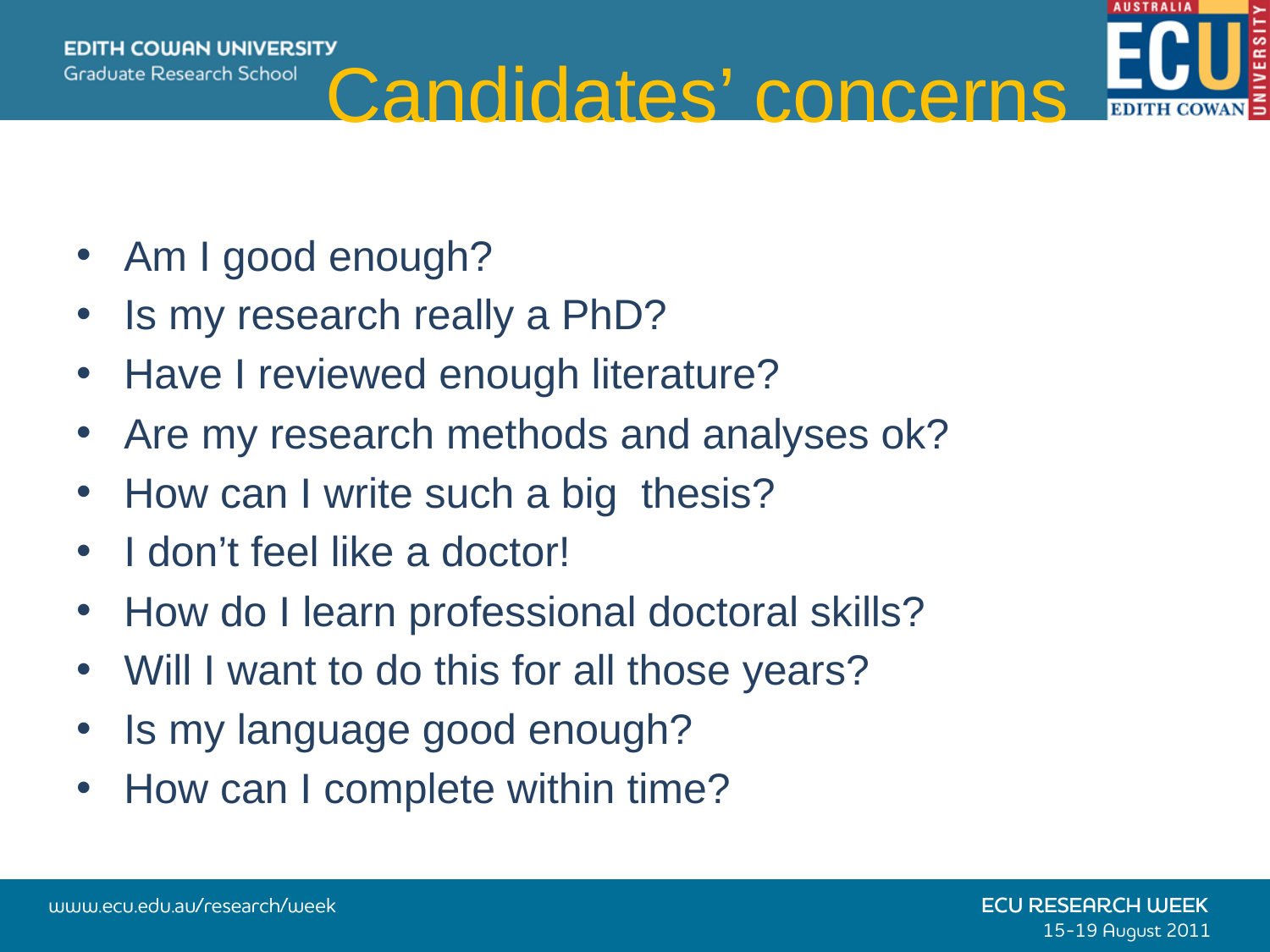

# Candidates’ concerns
Am I good enough?
Is my research really a PhD?
Have I reviewed enough literature?
Are my research methods and analyses ok?
How can I write such a big  thesis?
I don’t feel like a doctor!
How do I learn professional doctoral skills?
Will I want to do this for all those years?
Is my language good enough?
How can I complete within time?